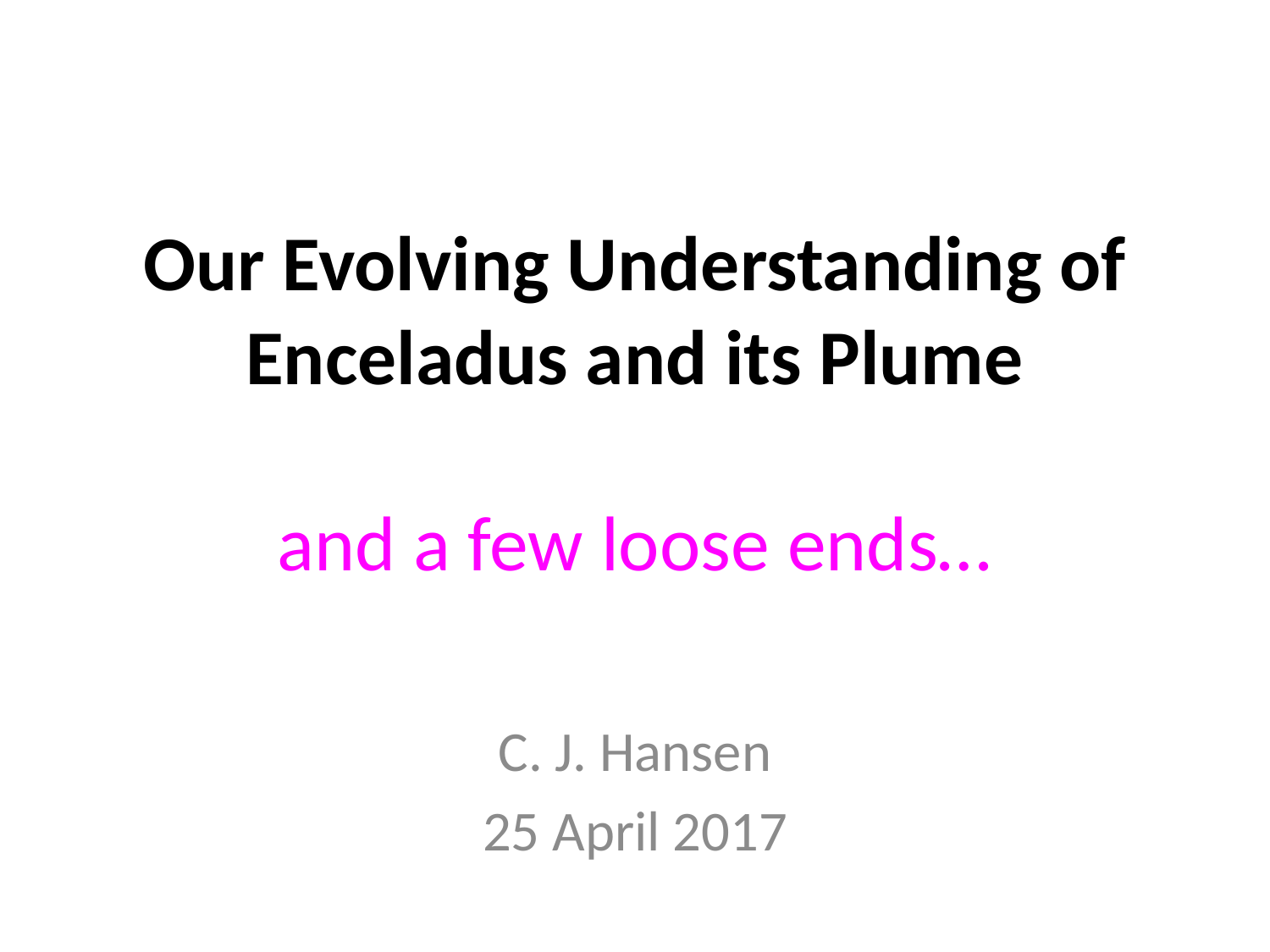

# Our Evolving Understanding of Enceladus and its Plume and a few loose ends…
C. J. Hansen
25 April 2017